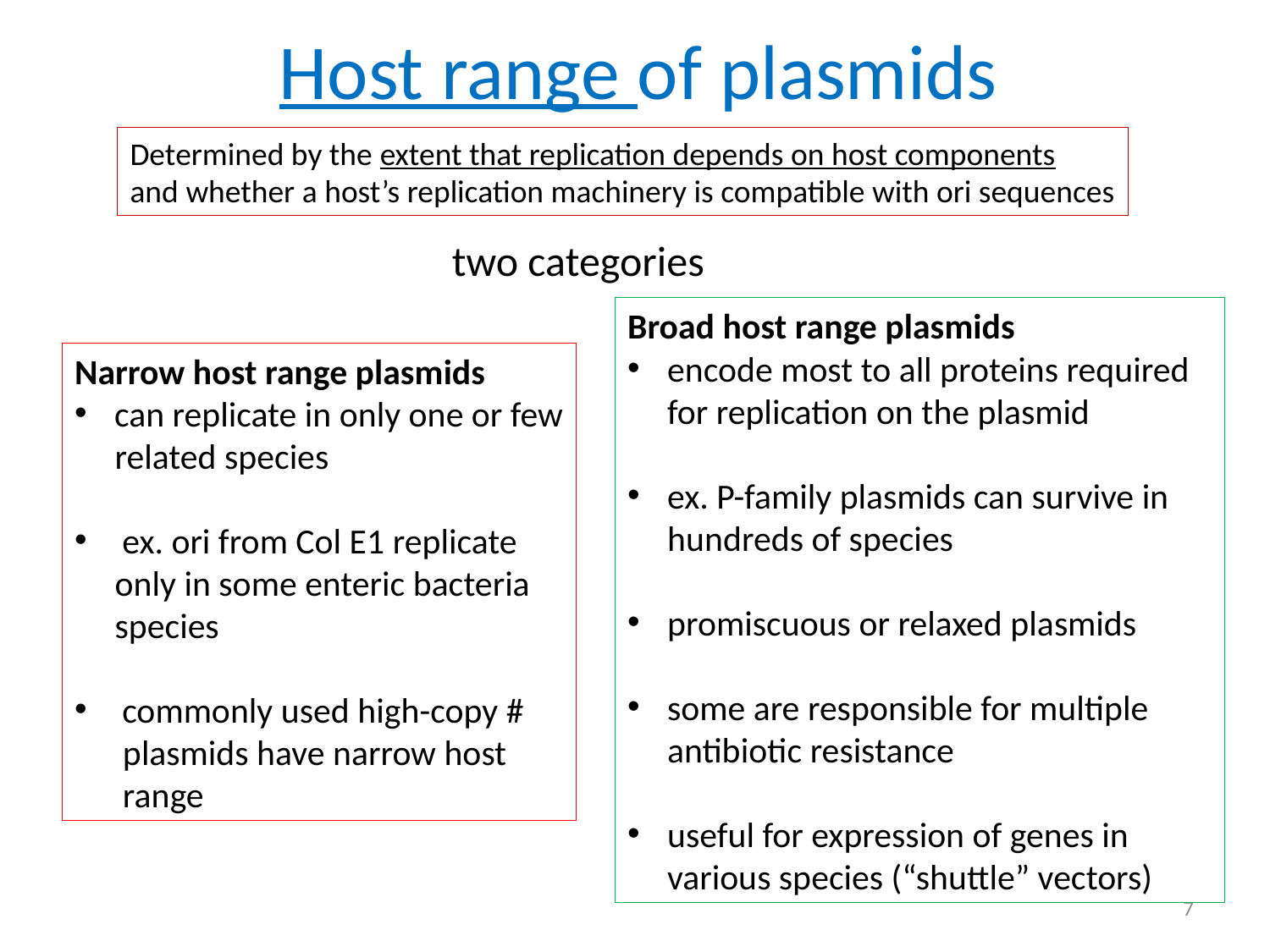

# Host range of plasmids
Determined by the extent that replication depends on host components
and whether a host’s replication machinery is compatible with ori sequences
two categories
Broad host range plasmids
encode most to all proteins required for replication on the plasmid

ex. P-family plasmids can survive in hundreds of species

promiscuous or relaxed plasmids

some are responsible for multiple antibiotic resistance

useful for expression of genes in various species (“shuttle” vectors)
Narrow host range plasmids
can replicate in only one or few
     related species

ex. ori from Col E1 replicate
     only in some enteric bacteria
     species

commonly used high-copy #
      plasmids have narrow host
      range
7